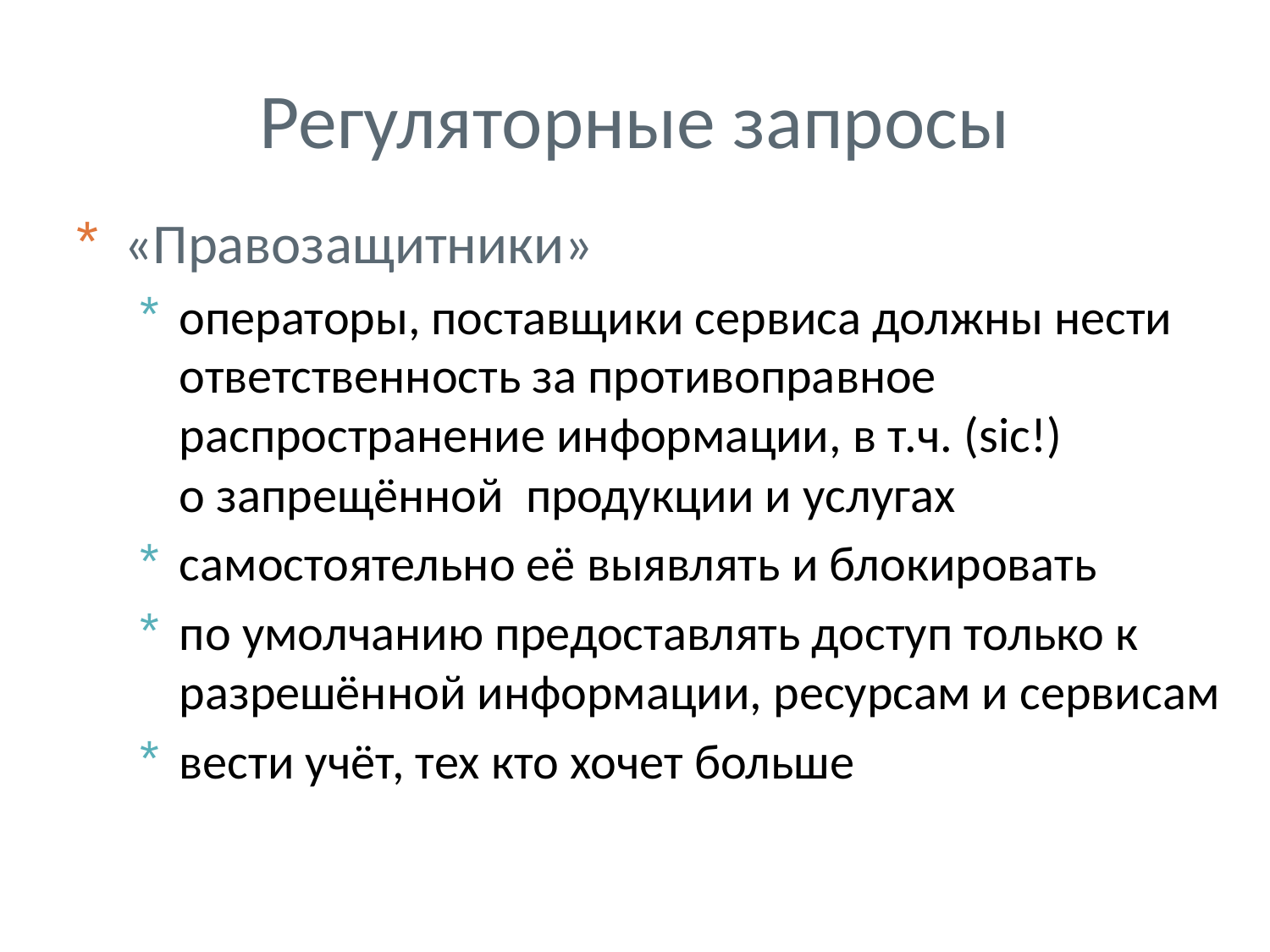

# Регуляторные запросы
«Правозащитники»
операторы, поставщики сервиса должны нести ответственность за противоправное распространение информации, в т.ч. (sic!)
о запрещённой  продукции и услугах
самостоятельно её выявлять и блокировать
по умолчанию предоставлять доступ только к разрешённой информации, ресурсам и сервисам
вести учёт, тех кто хочет больше